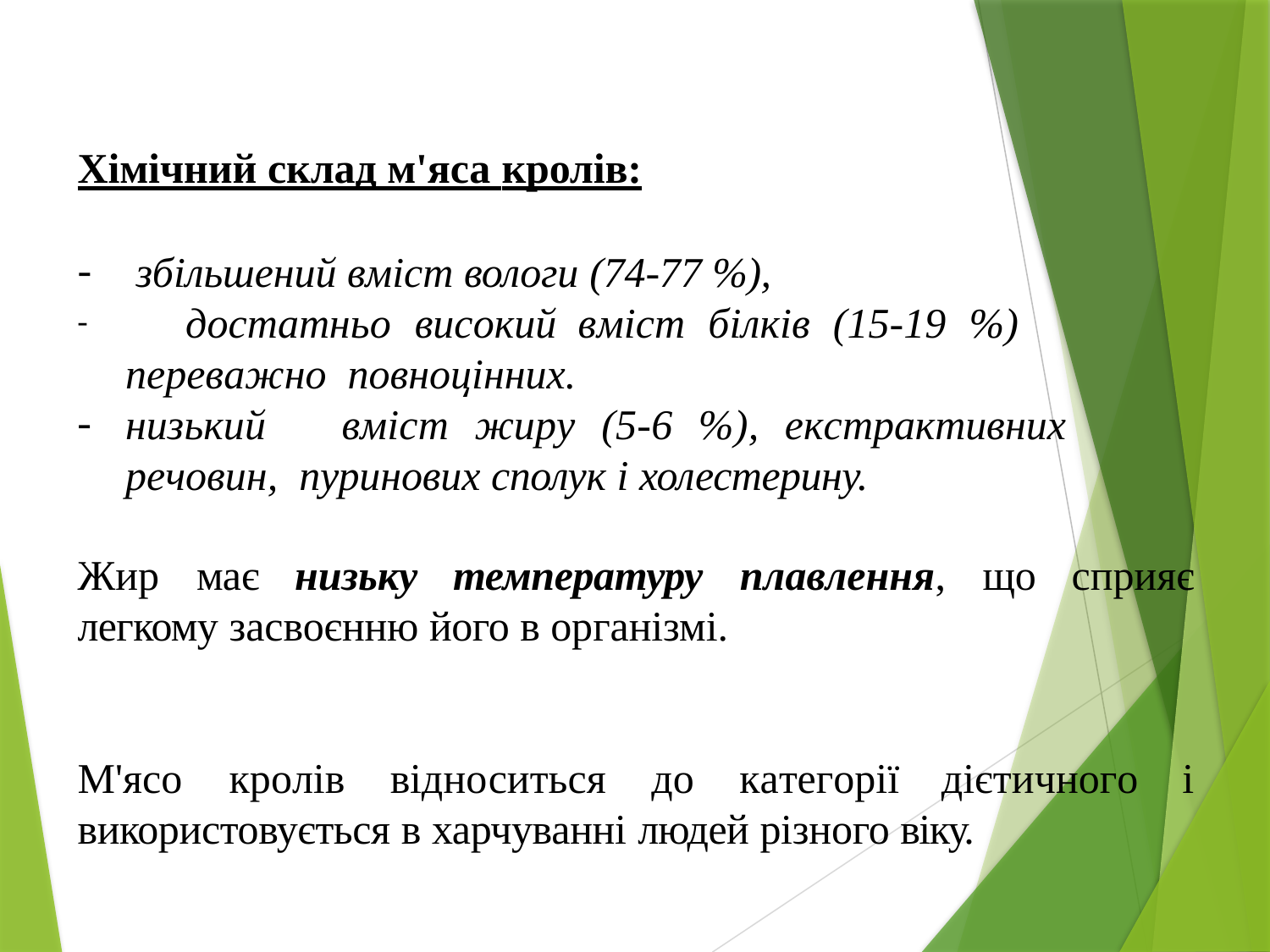

Хімічний склад м'яса кролів:

збільшений вміст вологи (74-77 %),
	достатньо	високий	вміст	білків	(15-19	%)	переважно  повноцінних.
низький	вміст	жиру	(5-6	%),	екстрактивних	речовин,  пуринових сполук і холестерину.
Жир	має	низьку	температуру
легкому засвоєнню його в організмі.
плавлення,	що	сприяє
М'ясо	кролів	відноситься	до	категорії	дієтичного	і
використовується в харчуванні людей різного віку.